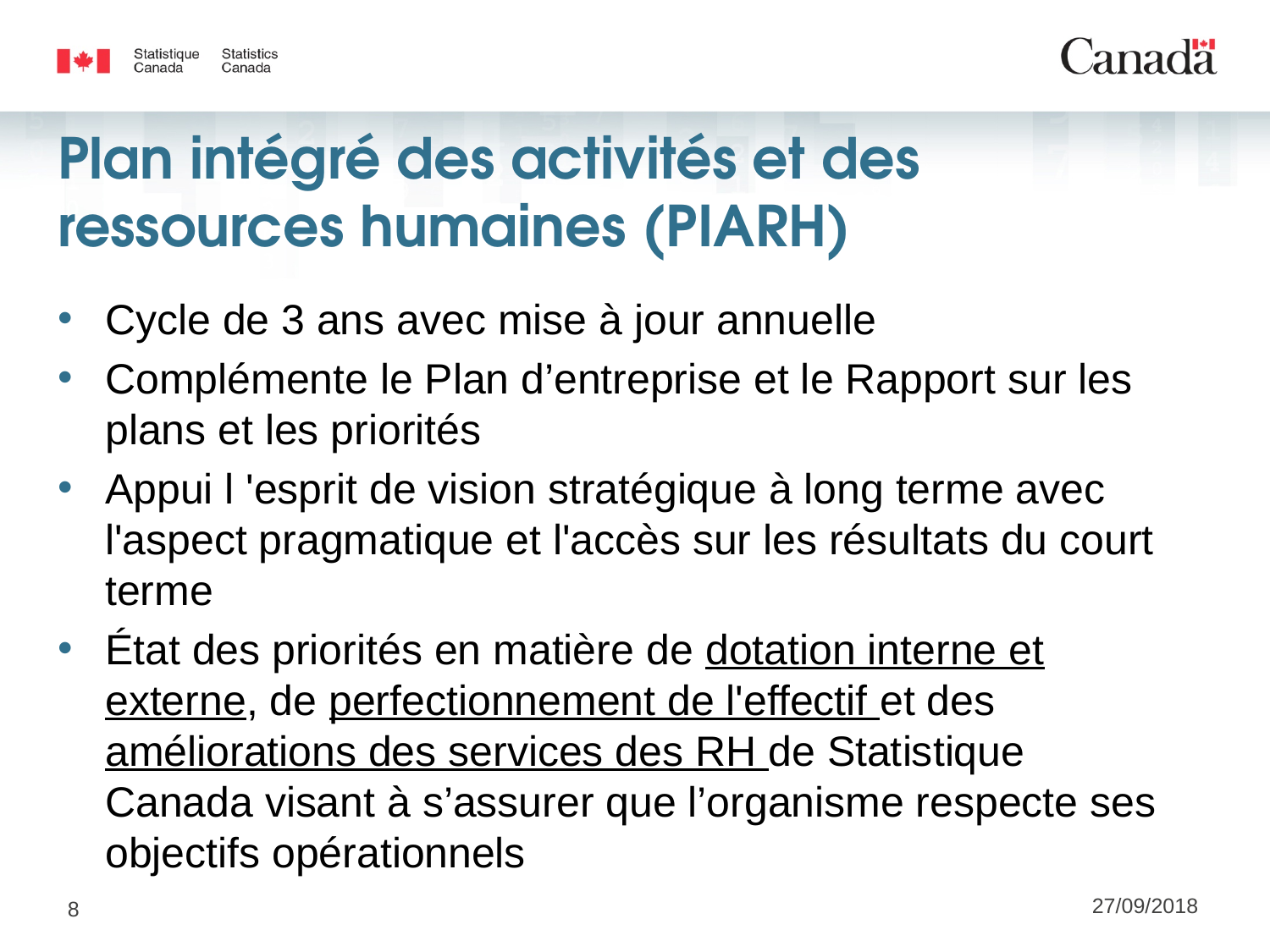

# Plan intégré des activités et des ressources humaines (PIARH)
Cycle de 3 ans avec mise à jour annuelle
Complémente le Plan d’entreprise et le Rapport sur les plans et les priorités
Appui l 'esprit de vision stratégique à long terme avec l'aspect pragmatique et l'accès sur les résultats du court terme
État des priorités en matière de dotation interne et externe, de perfectionnement de l'effectif et des améliorations des services des RH de Statistique Canada visant à s’assurer que l’organisme respecte ses objectifs opérationnels
27/09/2018
8